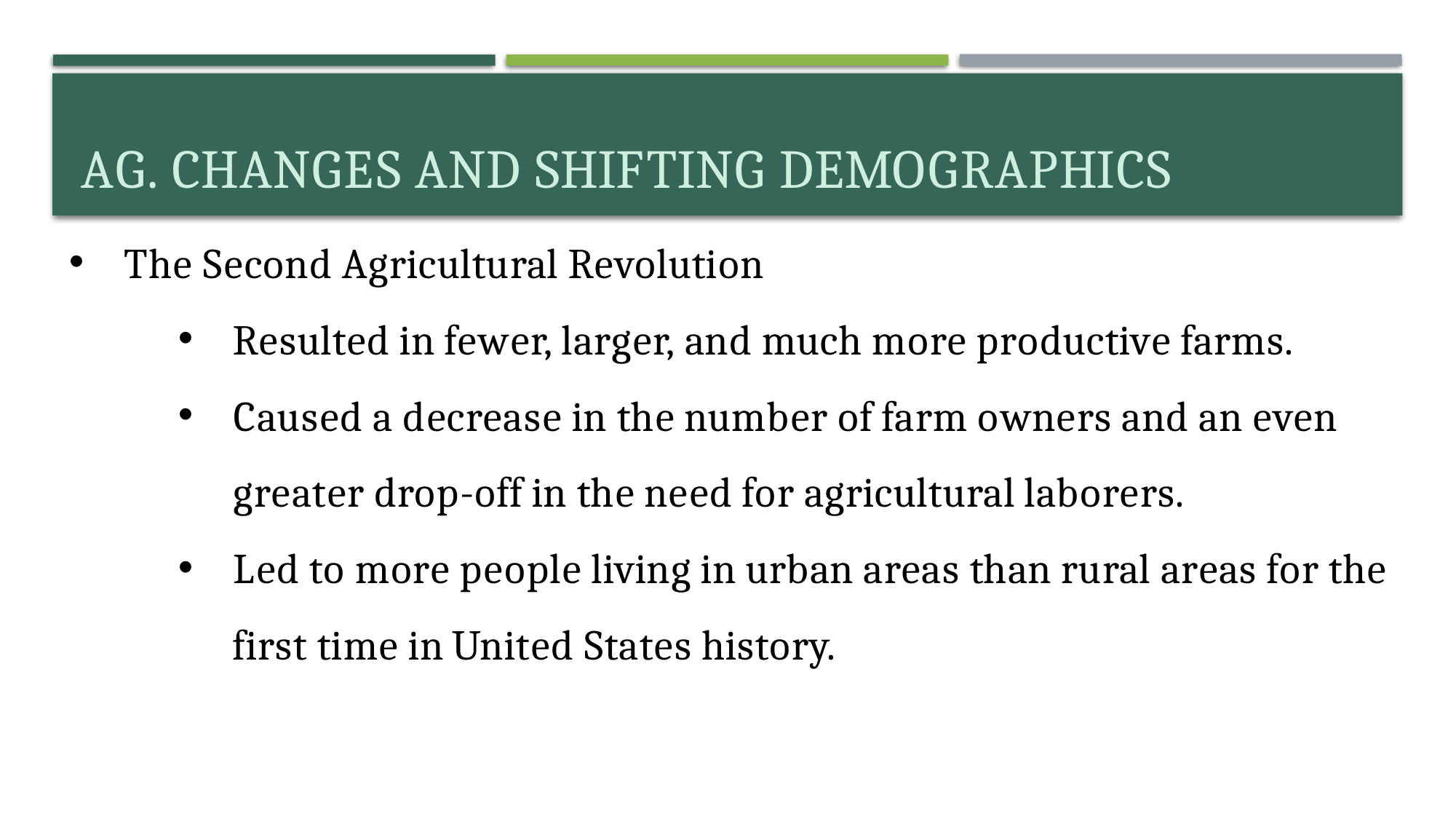

# Ag. changes and shifting demographics
The Second Agricultural Revolution
Resulted in fewer, larger, and much more productive farms.
Caused a decrease in the number of farm owners and an even greater drop-off in the need for agricultural laborers.
Led to more people living in urban areas than rural areas for the first time in United States history.